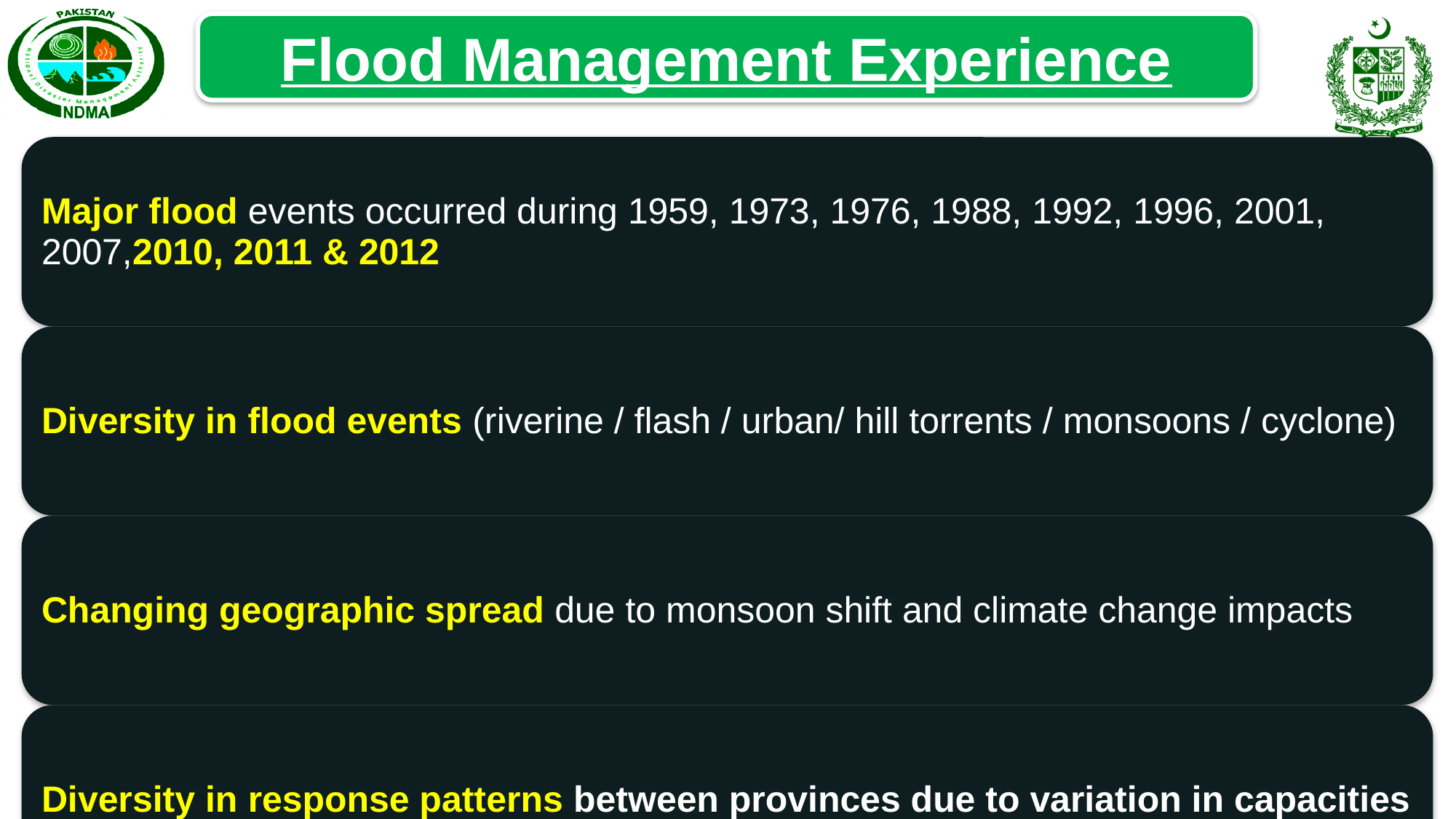

Flood Management Experience
Major flood events occurred during 1959, 1973, 1976, 1988, 1992, 1996, 2001, 2007,2010, 2011 & 2012
Diversity in flood events (riverine / flash / urban/ hill torrents / monsoons / cyclone)
Changing geographic spread due to monsoon shift and climate change impacts
Diversity in response patterns between provinces due to variation in capacities
47